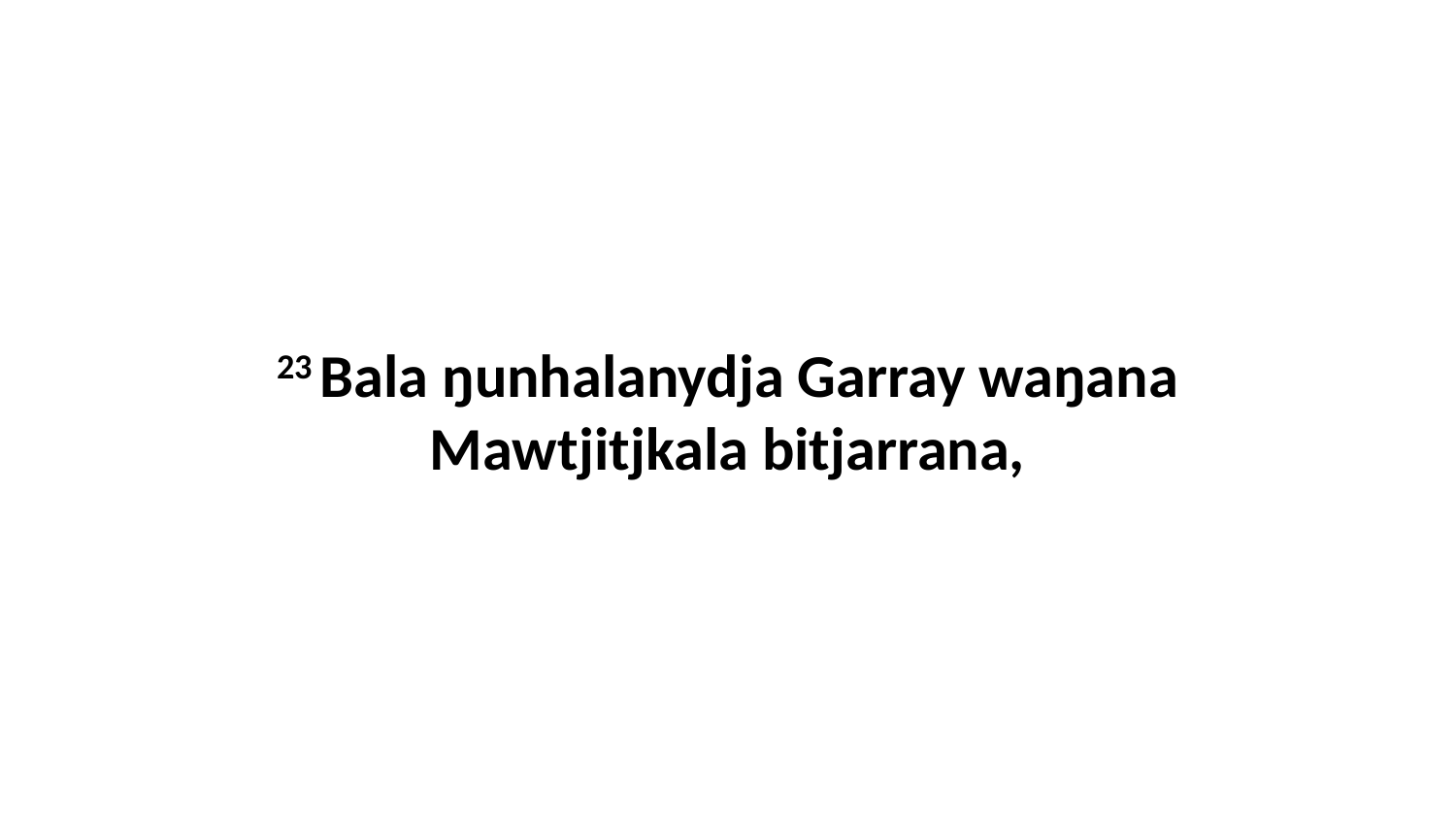

23 Bala ŋunhalanydja Garray waŋana Mawtjitjkala bitjarrana,